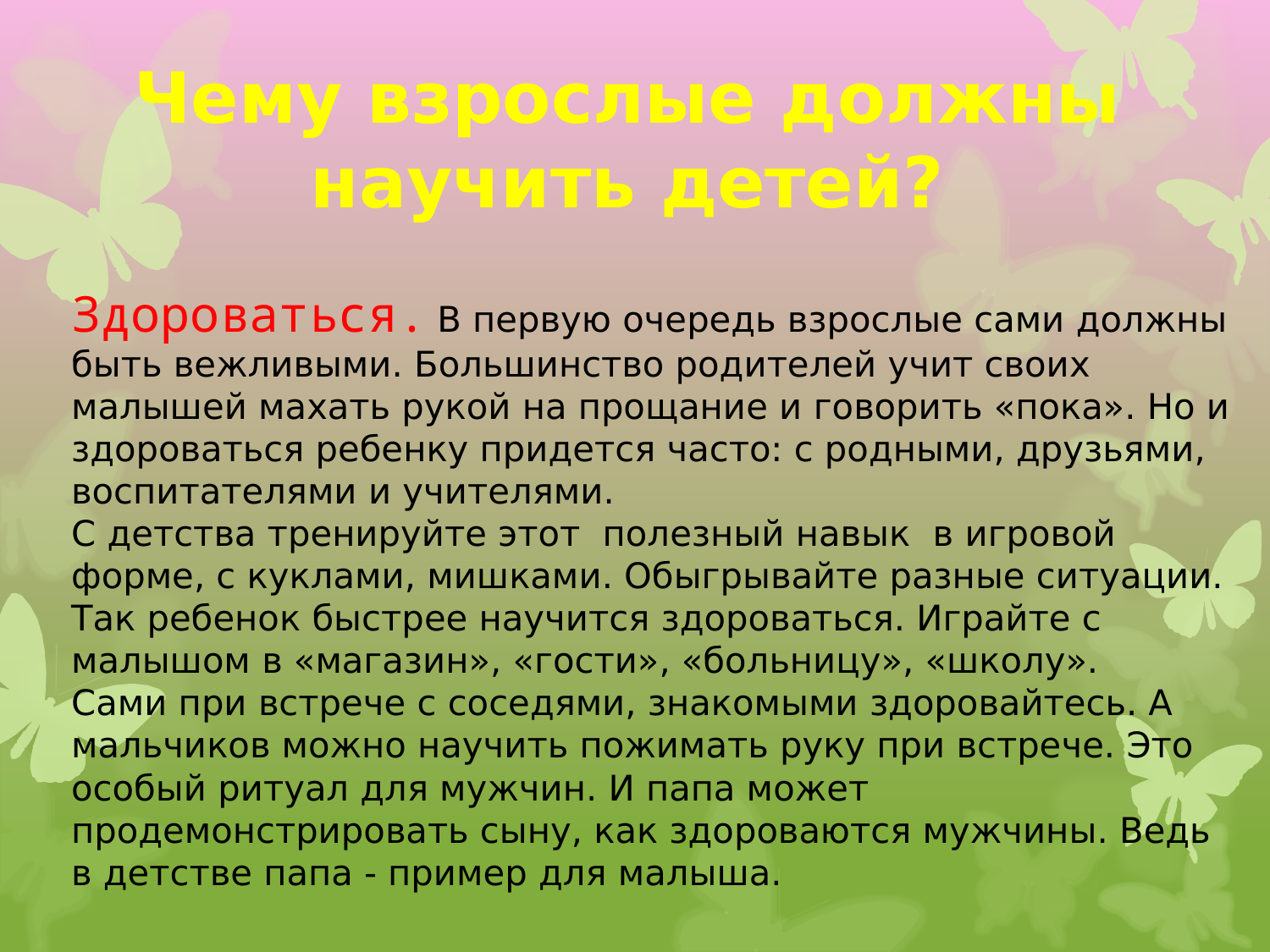

Чему взрослые должны научить детей?

Здороваться. В первую очередь взрослые сами должны быть вежливыми. Большинство родителей учит своих малышей махать рукой на прощание и говорить «пока». Но и здороваться ребенку придется часто: с родными, друзьями, воспитателями и учителями.
С детства тренируйте этот  полезный навык  в игровой форме, с куклами, мишками. Обыгрывайте разные ситуации. Так ребенок быстрее научится здороваться. Играйте с малышом в «магазин», «гости», «больницу», «школу».
Сами при встрече с соседями, знакомыми здоровайтесь. А мальчиков можно научить пожимать руку при встрече. Это особый ритуал для мужчин. И папа может продемонстрировать сыну, как здороваются мужчины. Ведь в детстве папа - пример для малыша.